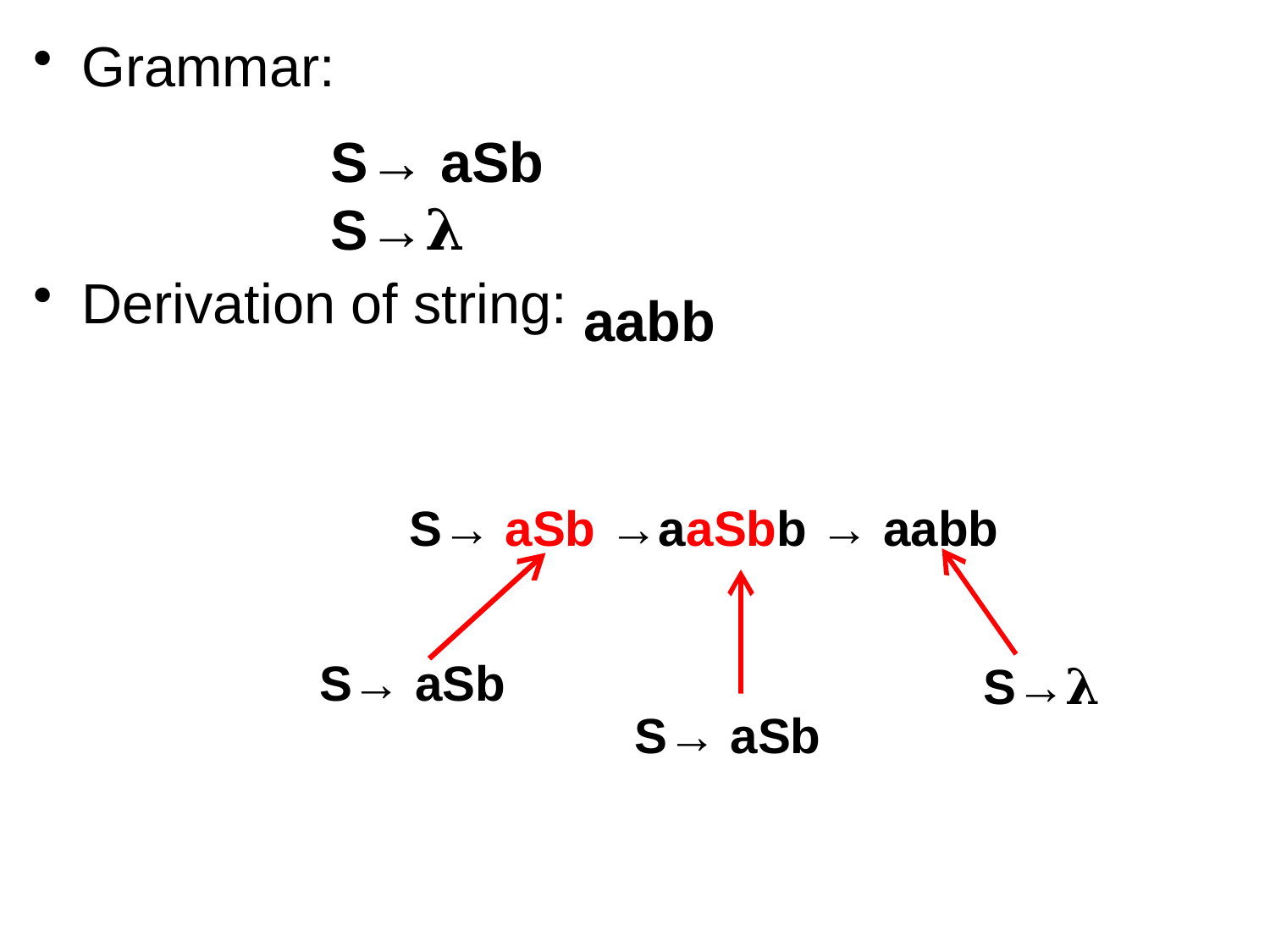

Grammar:

Derivation of string:

S→ aSb
S→𝛌
aabb
S→ aSb →aaSbb → aabb

S→ aSb
S→𝛌
S→ aSb